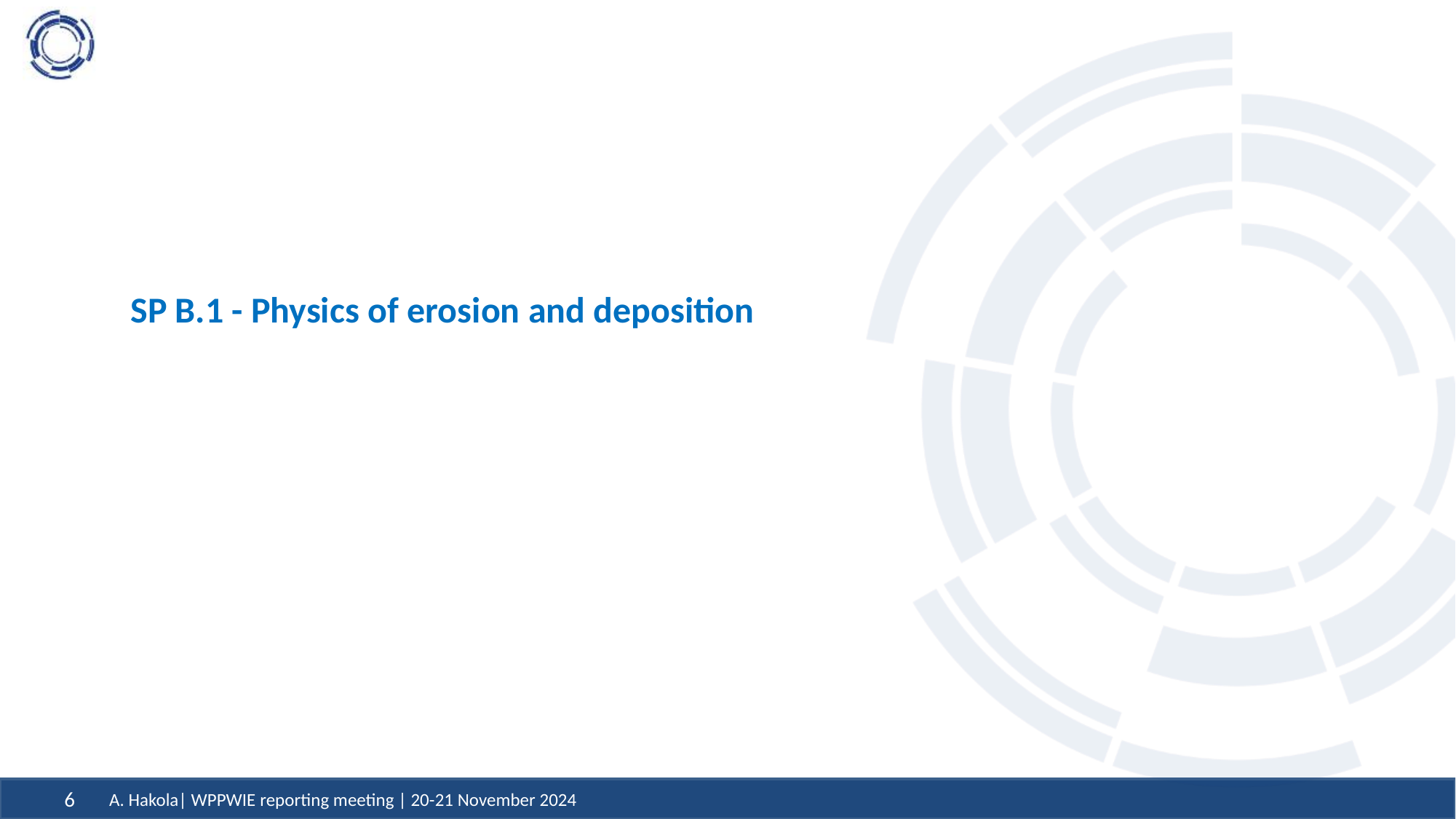

SP B.1 - Physics of erosion and deposition
A. Hakola| WPPWIE reporting meeting | 20-21 November 2024
6